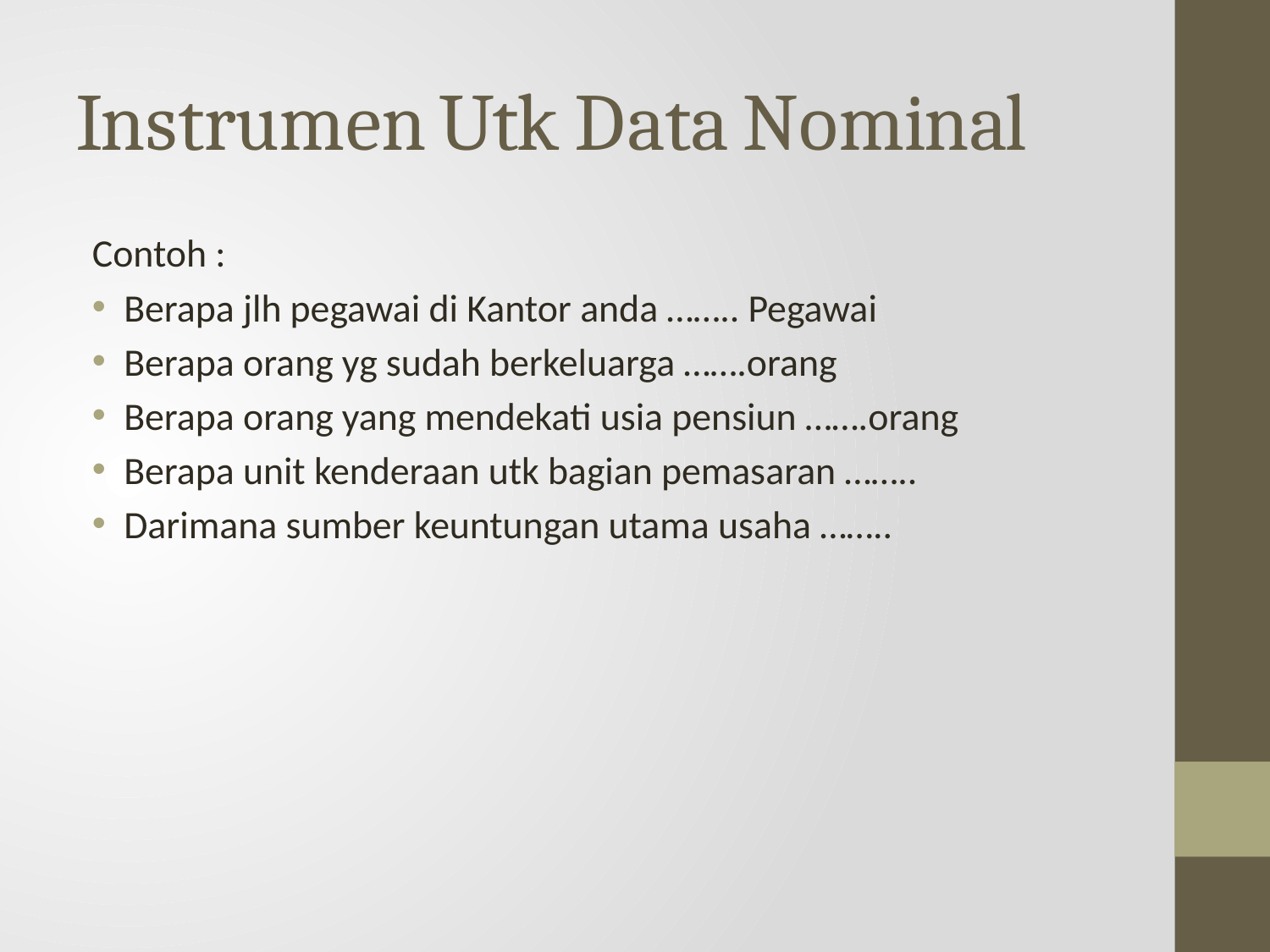

# Instrumen Utk Data Nominal
Contoh :
Berapa jlh pegawai di Kantor anda …….. Pegawai
Berapa orang yg sudah berkeluarga …….orang
Berapa orang yang mendekati usia pensiun …….orang
Berapa unit kenderaan utk bagian pemasaran ……..
Darimana sumber keuntungan utama usaha ……..